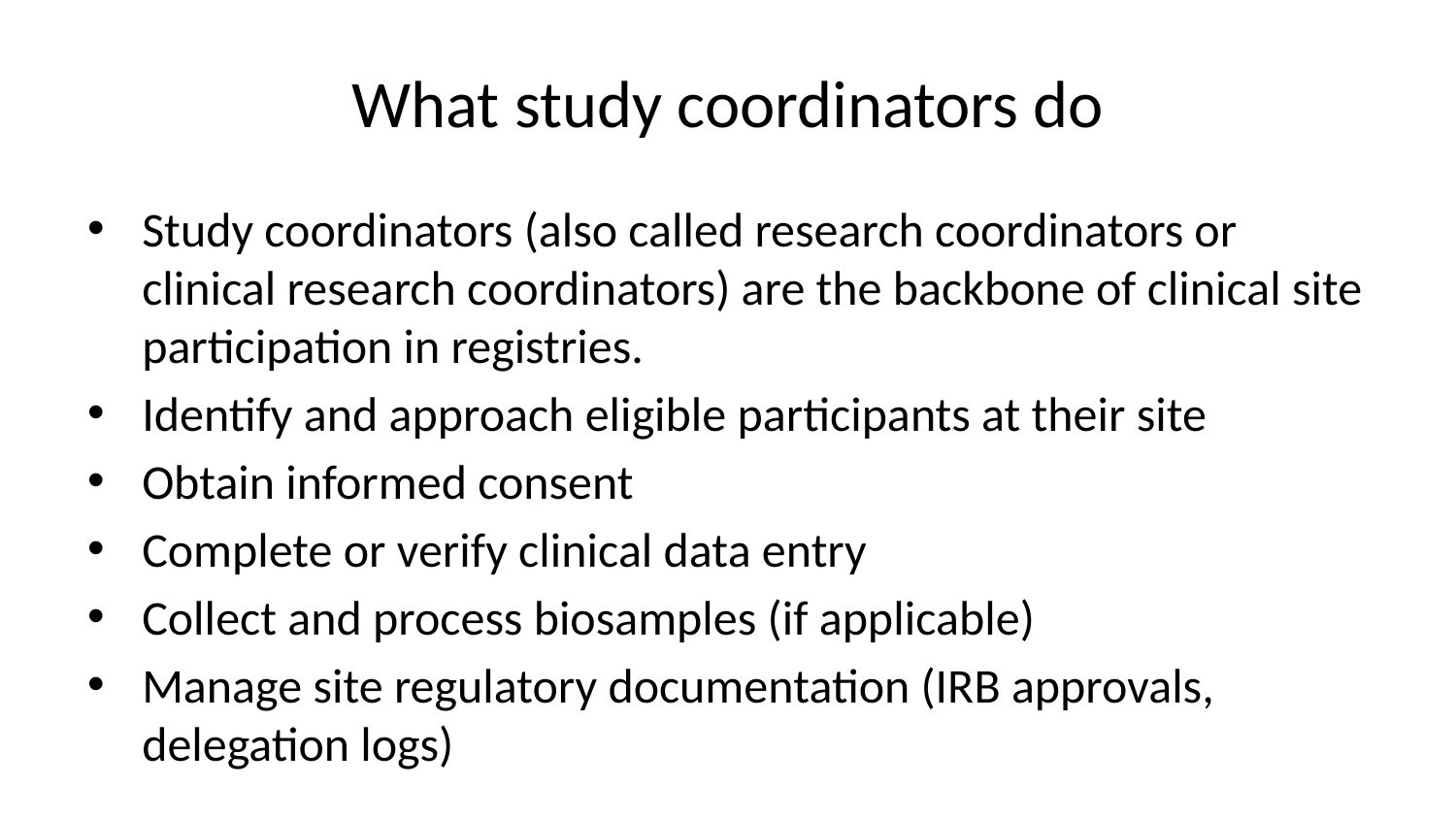

# What study coordinators do
Study coordinators (also called research coordinators or clinical research coordinators) are the backbone of clinical site participation in registries.
Identify and approach eligible participants at their site
Obtain informed consent
Complete or verify clinical data entry
Collect and process biosamples (if applicable)
Manage site regulatory documentation (IRB approvals, delegation logs)